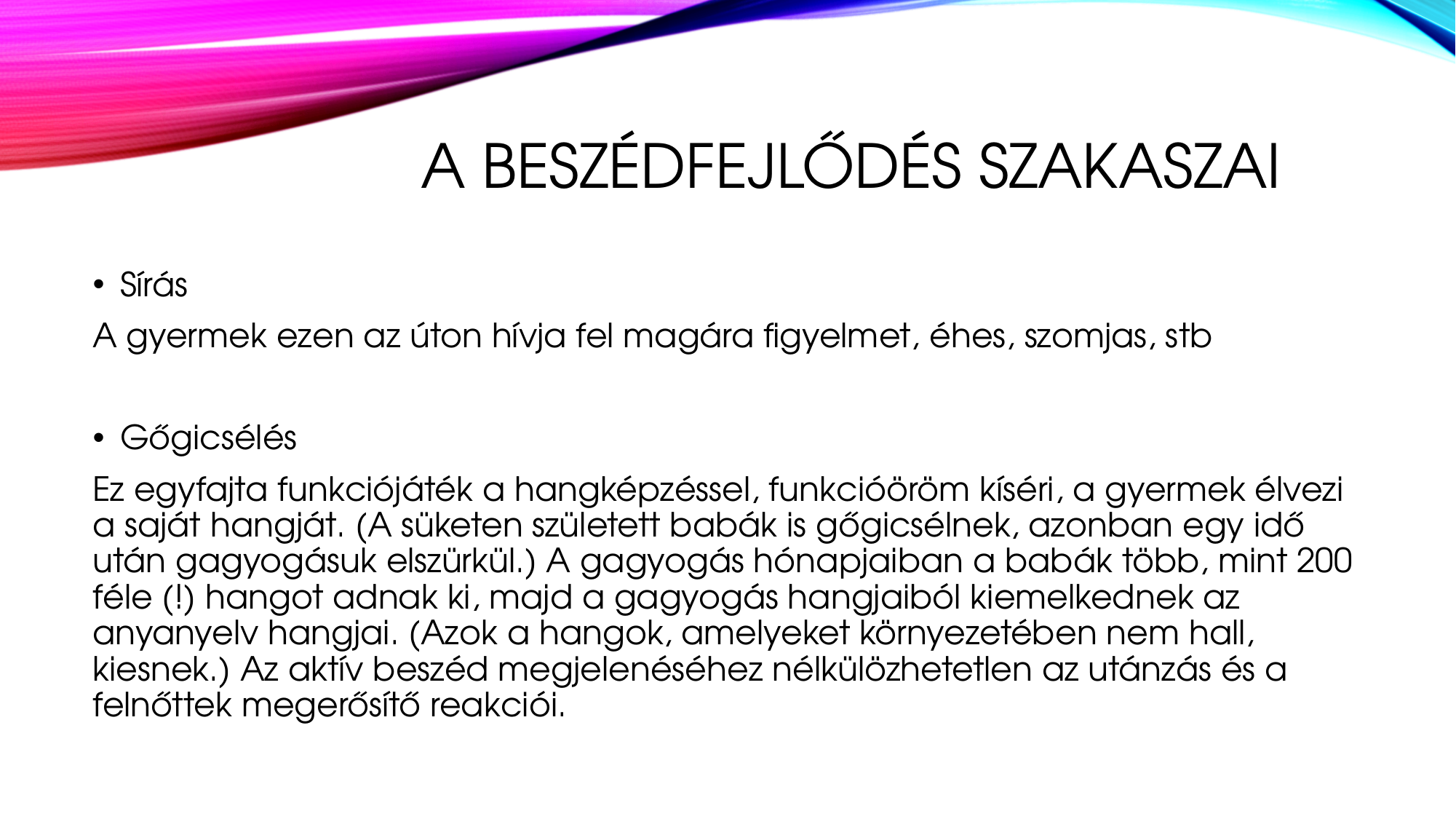

# A beszédfejlődés szakaszai
Sírás
A gyermek ezen az úton hívja fel magára figyelmet, éhes, szomjas, stb

Gőgicsélés
Ez egyfajta funkciójáték a hangképzéssel, funkcióöröm kíséri, a gyermek élvezi a saját hangját. (A süketen született babák is gőgicsélnek, azonban egy idő után gagyogásuk elszürkül.) A gagyogás hónapjaiban a babák több, mint 200 féle (!) hangot adnak ki, majd a gagyogás hangjaiból kiemelkednek az anyanyelv hangjai. (Azok a hangok, amelyeket környezetében nem hall, kiesnek.) Az aktív beszéd megjelenéséhez nélkülözhetetlen az utánzás és a felnőttek megerősítő reakciói.